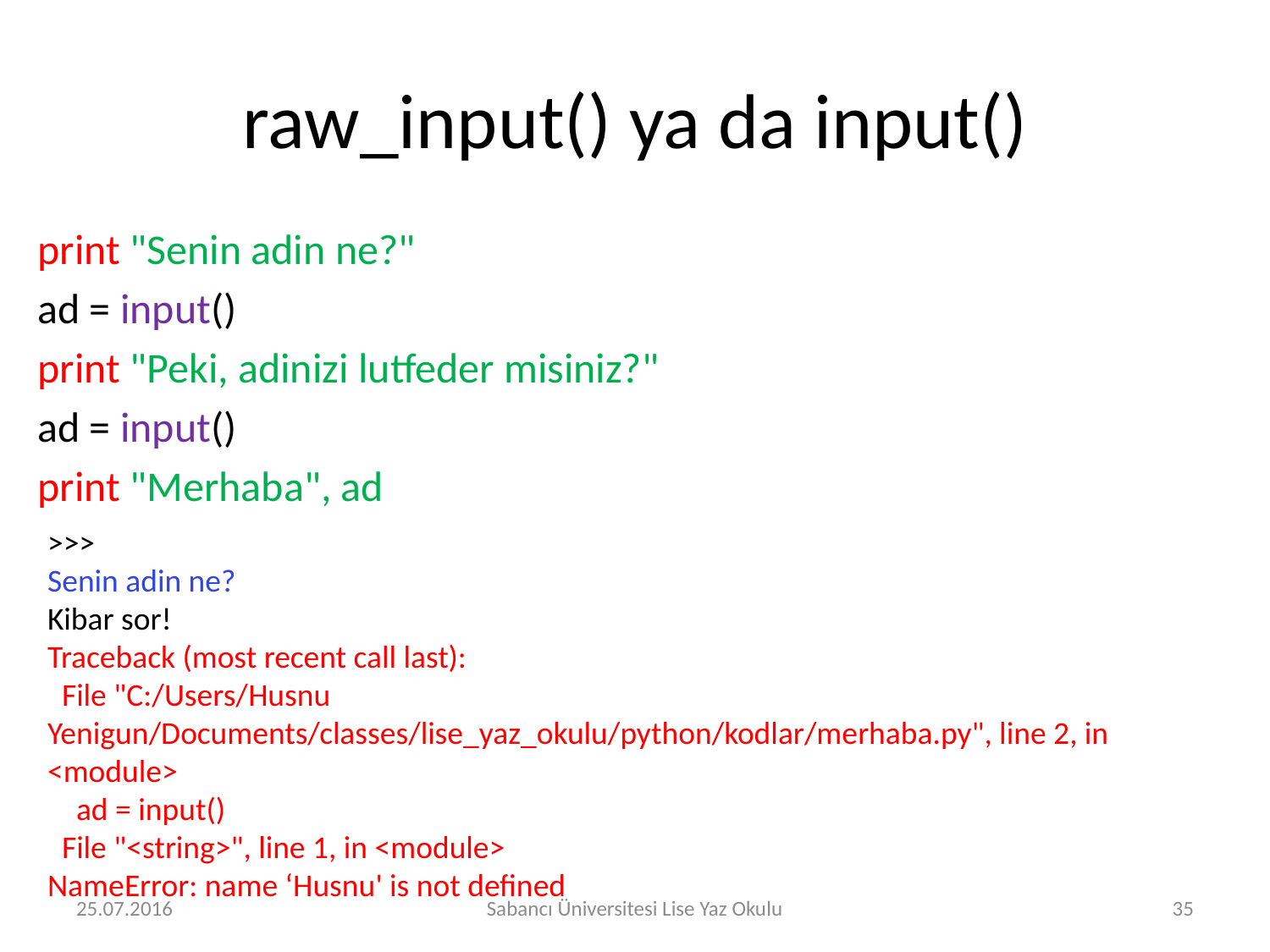

# raw_input() ya da input()
print "Senin adin ne?"
ad = input()
print "Peki, adinizi lutfeder misiniz?"
ad = input()
print "Merhaba", ad

>>>
Senin adin ne?
Kibar sor!
Traceback (most recent call last):
  File "C:/Users/Husnu Yenigun/Documents/classes/lise_yaz_okulu/python/kodlar/merhaba.py", line 2, in <module>
    ad = input()
  File "<string>", line 1, in <module>
NameError: name ‘Husnu' is not defined
25.07.2016
Sabancı Üniversitesi Lise Yaz Okulu
35